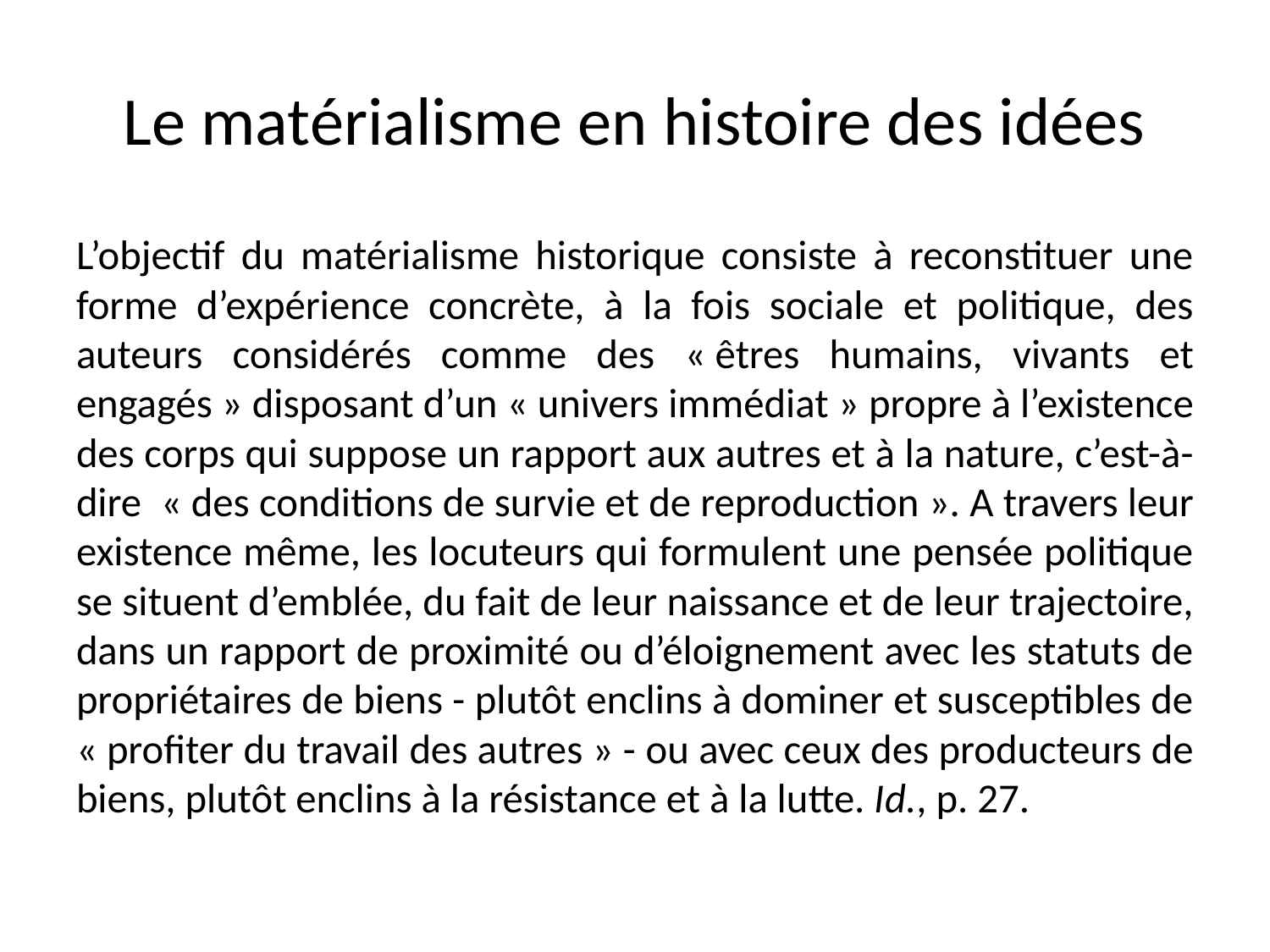

# Le matérialisme en histoire des idées
L’objectif du matérialisme historique consiste à reconstituer une forme d’expérience concrète, à la fois sociale et politique, des auteurs considérés comme des « êtres humains, vivants et engagés » disposant d’un « univers immédiat » propre à l’existence des corps qui suppose un rapport aux autres et à la nature, c’est-à-dire  « des conditions de survie et de reproduction ». A travers leur existence même, les locuteurs qui formulent une pensée politique se situent d’emblée, du fait de leur naissance et de leur trajectoire, dans un rapport de proximité ou d’éloignement avec les statuts de propriétaires de biens - plutôt enclins à dominer et susceptibles de « profiter du travail des autres » - ou avec ceux des producteurs de biens, plutôt enclins à la résistance et à la lutte. Id., p. 27.